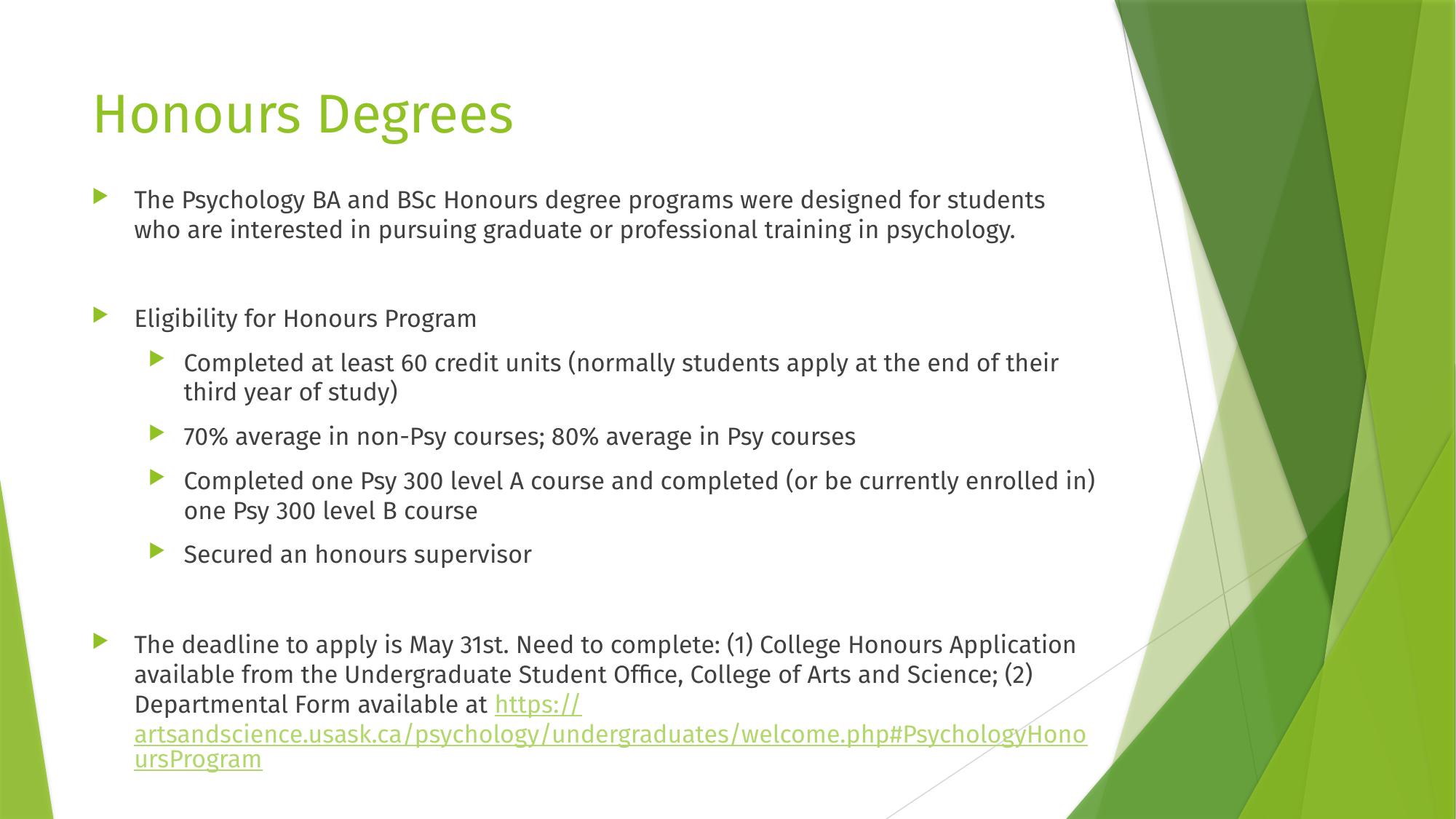

# Honours Degrees
The Psychology BA and BSc Honours degree programs were designed for students who are interested in pursuing graduate or professional training in psychology.

Eligibility for Honours Program
Completed at least 60 credit units (normally students apply at the end of their third year of study)
70% average in non-Psy courses; 80% average in Psy courses
Completed one Psy 300 level A course and completed (or be currently enrolled in) one Psy 300 level B course
Secured an honours supervisor

The deadline to apply is May 31st. Need to complete: (1) College Honours Application available from the Undergraduate Student Office, College of Arts and Science; (2) Departmental Form available at https://artsandscience.usask.ca/psychology/undergraduates/welcome.php#PsychologyHonoursProgram